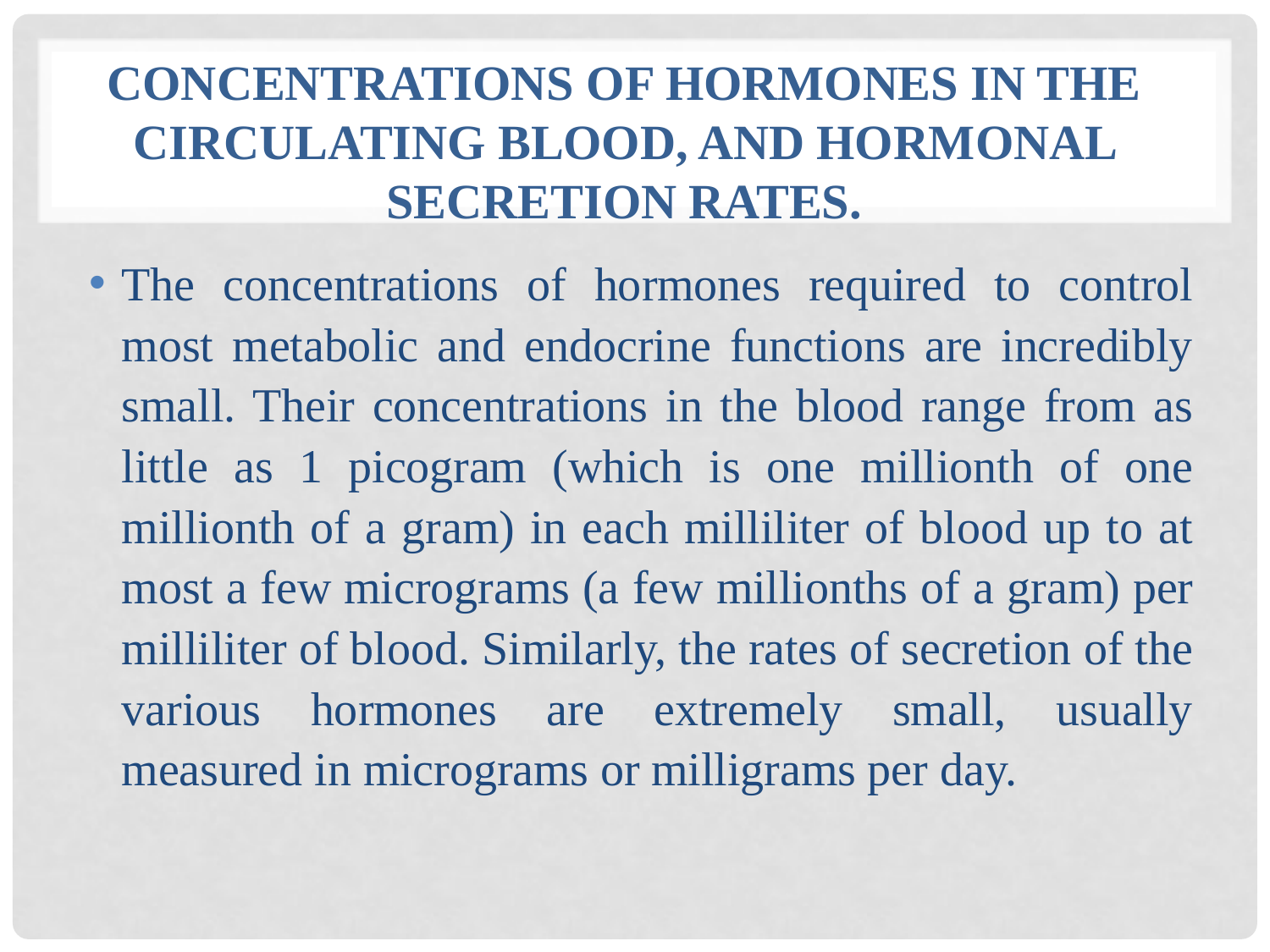

# Concentrations of Hormones in the Circulating Blood, and Hormonal Secretion Rates.
The concentrations of hormones required to control most metabolic and endocrine functions are incredibly small. Their concentrations in the blood range from as little as 1 picogram (which is one millionth of one millionth of a gram) in each milliliter of blood up to at most a few micrograms (a few millionths of a gram) per milliliter of blood. Similarly, the rates of secretion of the various hormones are extremely small, usually measured in micrograms or milligrams per day.